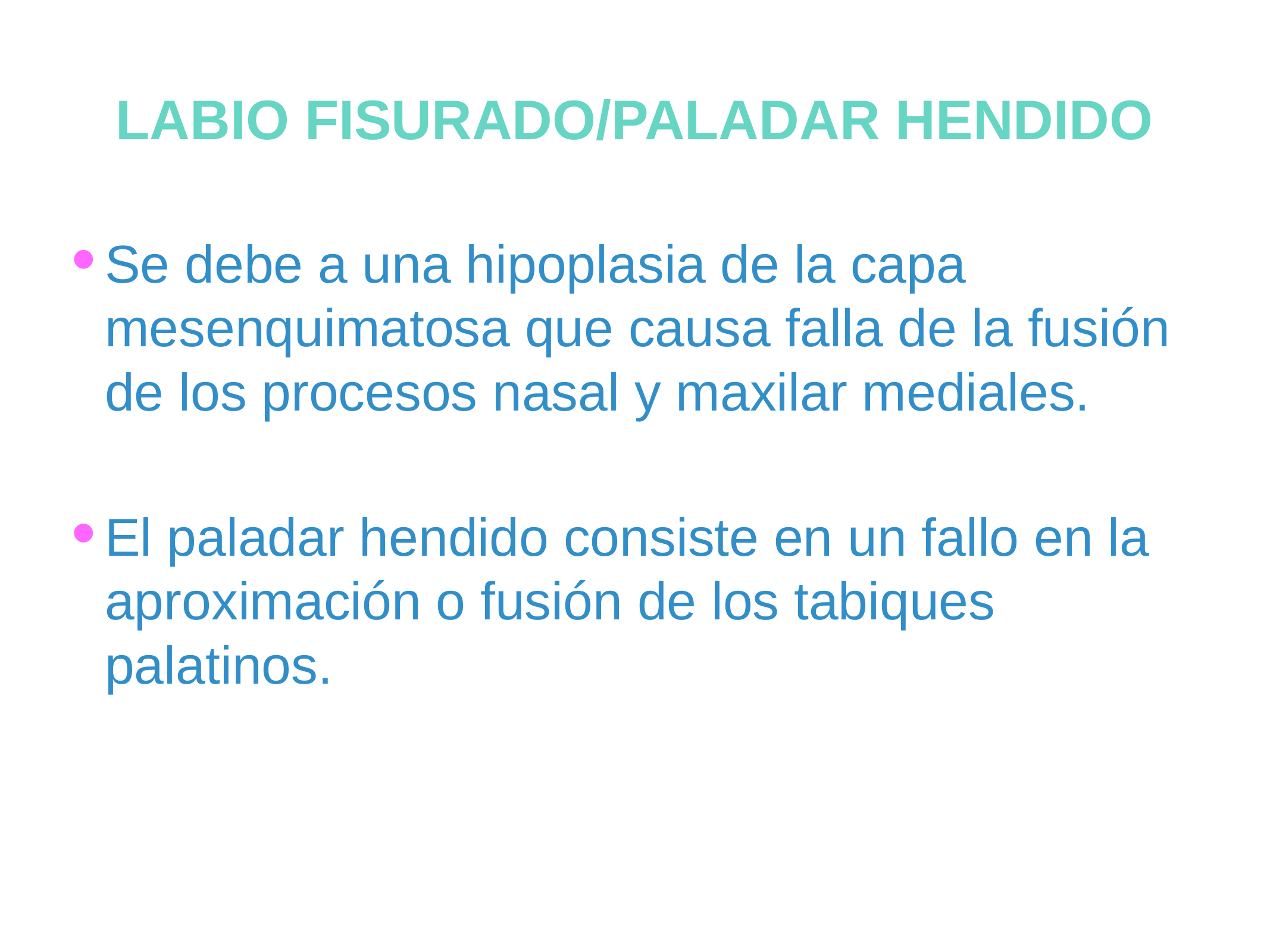

# LABIO FISURADO/PALADAR HENDIDO
Se debe a una hipoplasia de la capa mesenquimatosa que causa falla de la fusión de los procesos nasal y maxilar mediales.

El paladar hendido consiste en un fallo en la aproximación o fusión de los tabiques palatinos.